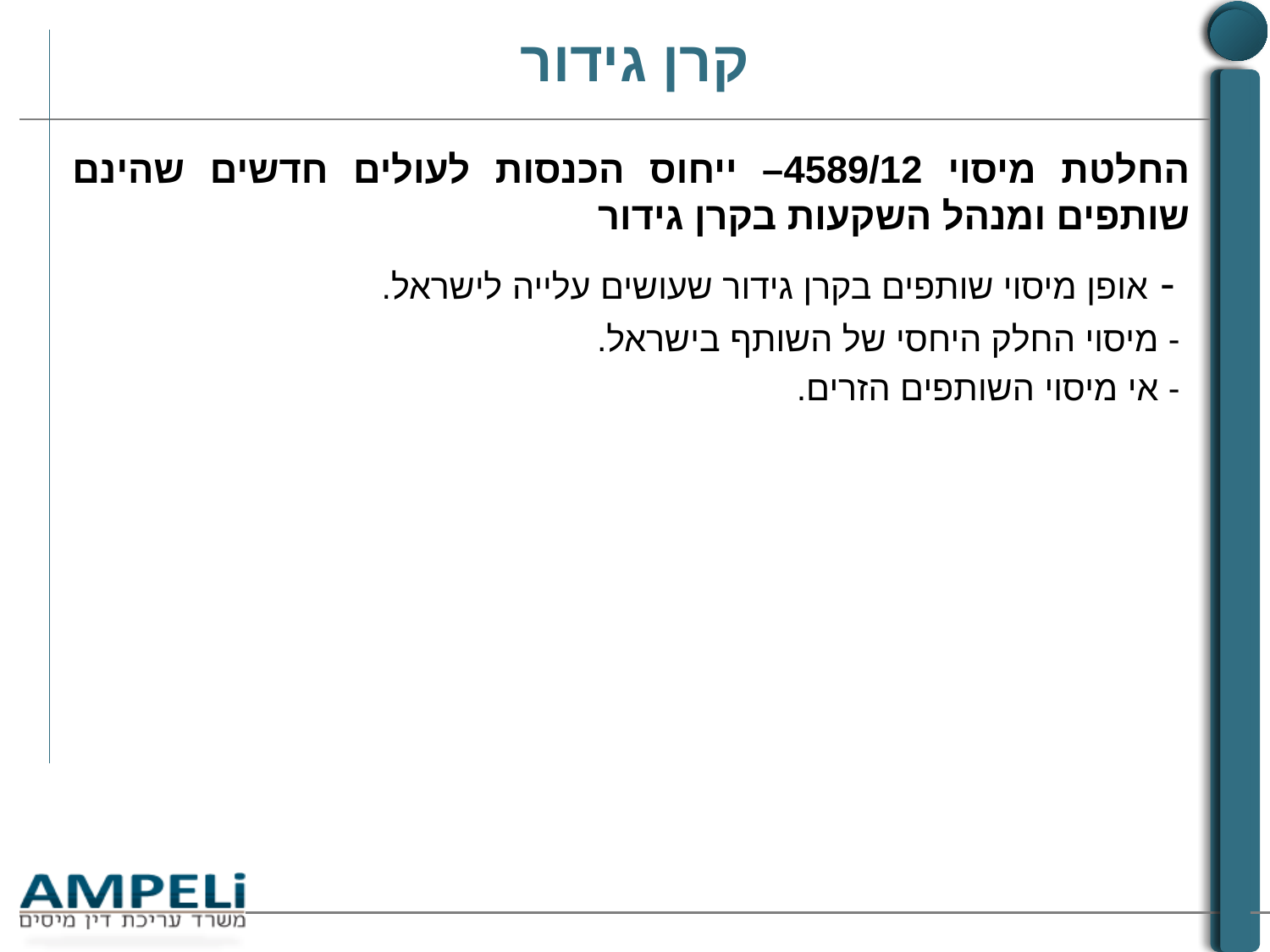

# קרן גידור
החלטת מיסוי 4589/12– ייחוס הכנסות לעולים חדשים שהינם שותפים ומנהל השקעות בקרן גידור
 - אופן מיסוי שותפים בקרן גידור שעושים עלייה לישראל.
 - מיסוי החלק היחסי של השותף בישראל.
 - אי מיסוי השותפים הזרים.